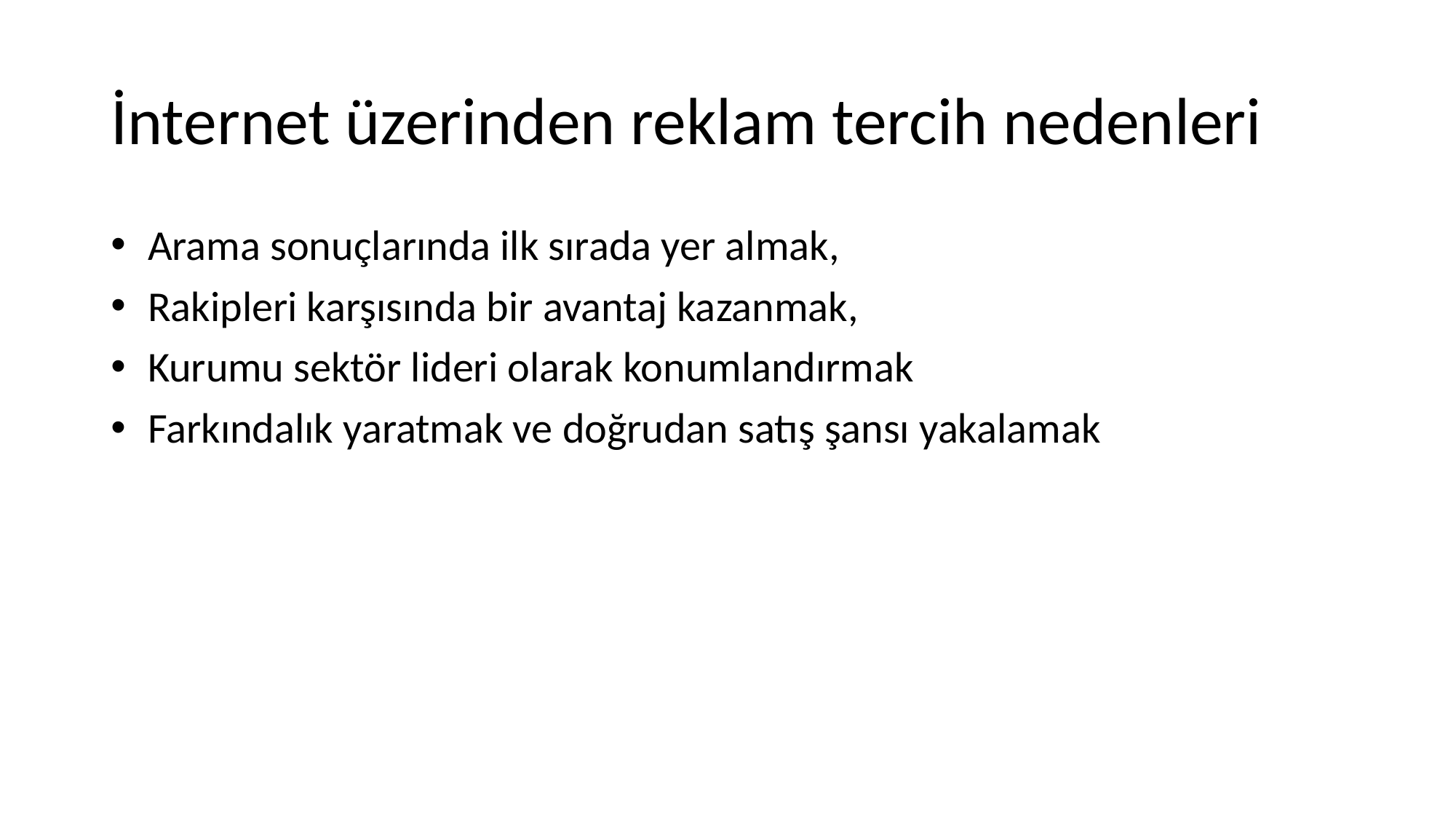

# İnternet üzerinden reklam tercih nedenleri
 Arama sonuçlarında ilk sırada yer almak,
 Rakipleri karşısında bir avantaj kazanmak,
 Kurumu sektör lideri olarak konumlandırmak
 Farkındalık yaratmak ve doğrudan satış şansı yakalamak